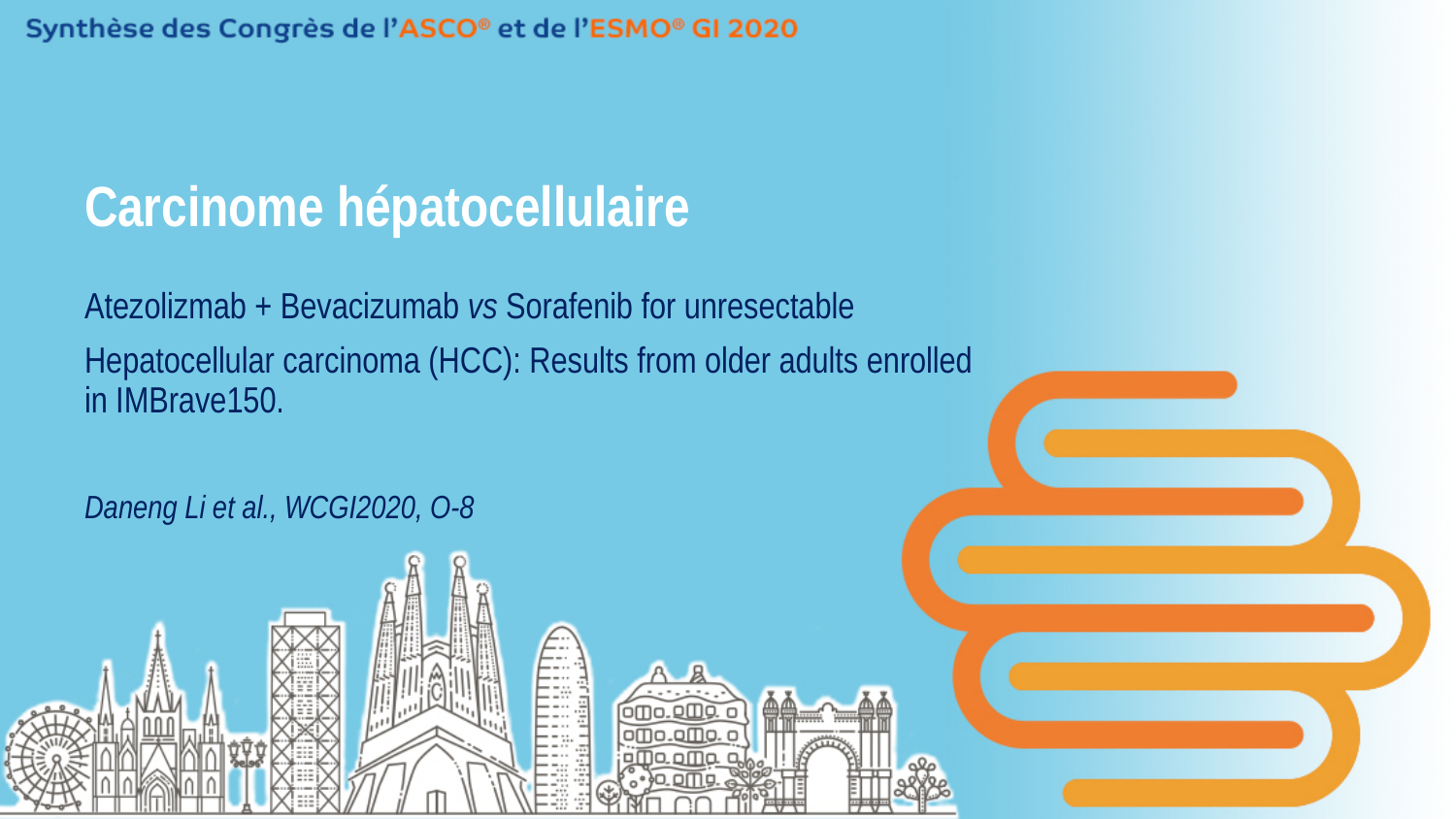

# Carcinome hépatocellulaire
Atezolizmab + Bevacizumab vs Sorafenib for unresectable
Hepatocellular carcinoma (HCC): Results from older adults enrolled in IMBrave150.

Daneng Li et al., WCGI2020, O-8